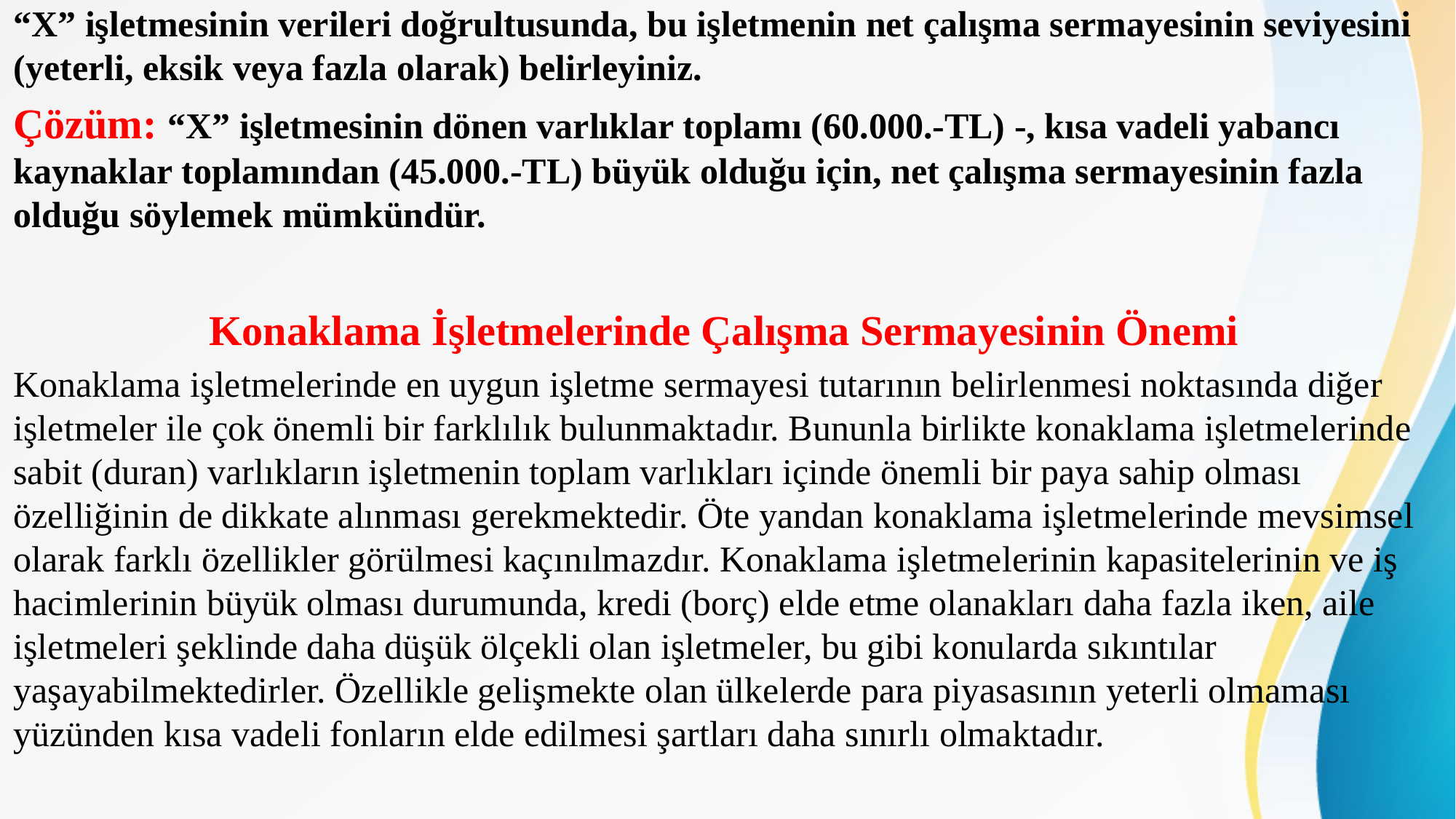

“X” işletmesinin verileri doğrultusunda, bu işletmenin net çalışma sermayesinin seviyesini (yeterli, eksik veya fazla olarak) belirleyiniz.
Çözüm: “X” işletmesinin dönen varlıklar toplamı (60.000.-TL) -, kısa vadeli yabancı kaynaklar toplamından (45.000.-TL) büyük olduğu için, net çalışma sermayesinin fazla olduğu söylemek mümkündür.

Konaklama İşletmelerinde Çalışma Sermayesinin Önemi
Konaklama işletmelerinde en uygun işletme sermayesi tutarının belirlenmesi noktasında diğer işletmeler ile çok önemli bir farklılık bulunmaktadır. Bununla birlikte konaklama işletmelerinde sabit (duran) varlıkların işletmenin toplam varlıkları içinde önemli bir paya sahip olması özelliğinin de dikkate alınması gerekmektedir. Öte yandan konaklama işletmelerinde mevsimsel olarak farklı özellikler görülmesi kaçınılmazdır. Konaklama işletmelerinin kapasitelerinin ve iş hacimlerinin büyük olması durumunda, kredi (borç) elde etme olanakları daha fazla iken, aile işletmeleri şeklinde daha düşük ölçekli olan işletmeler, bu gibi konularda sıkıntılar yaşayabilmektedirler. Özellikle gelişmekte olan ülkelerde para piyasasının yeterli olmaması yüzünden kısa vadeli fonların elde edilmesi şartları daha sınırlı olmaktadır.